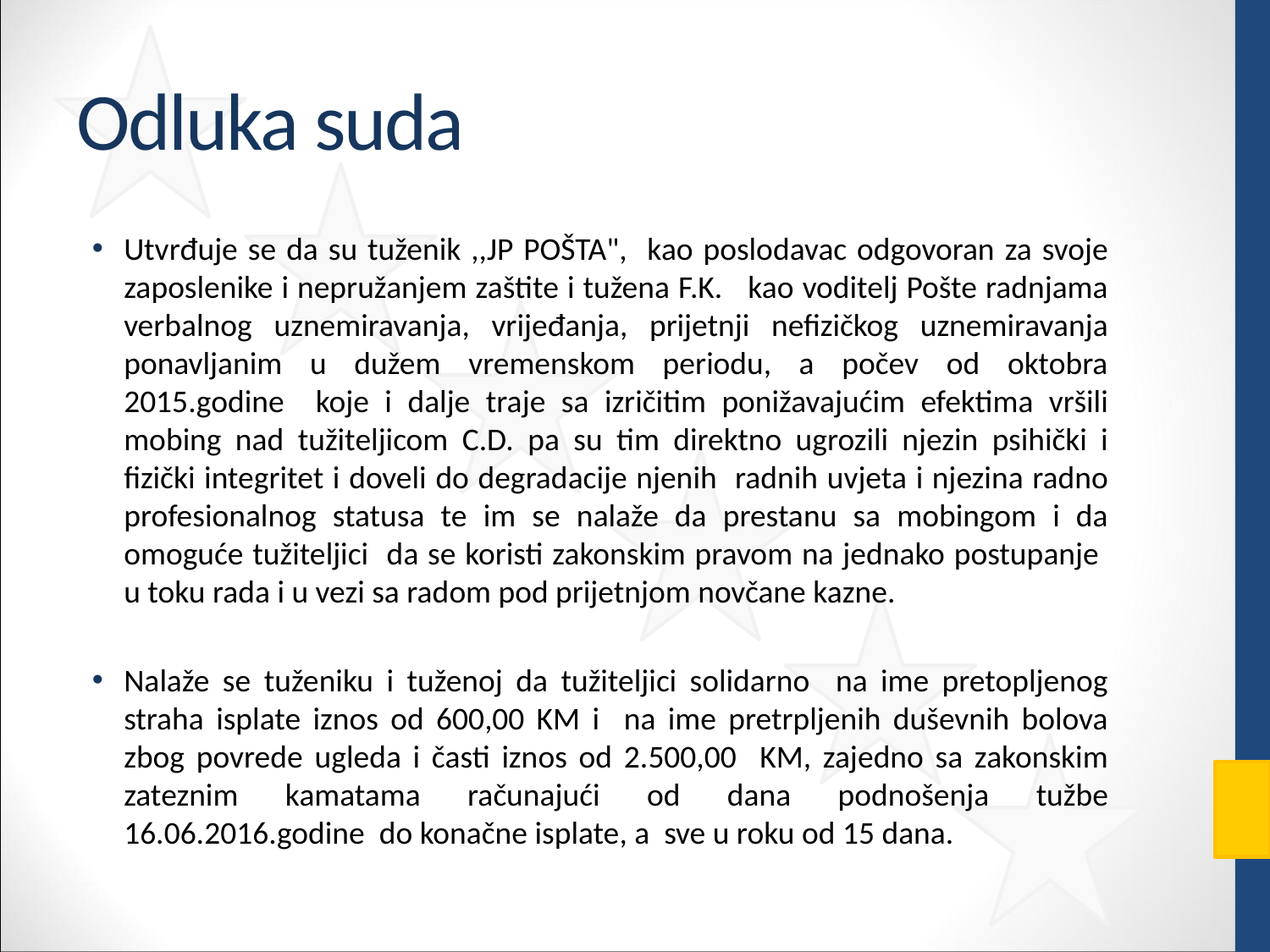

# Odluka suda
Utvrđuje se da su tuženik ,,JP POŠTA",  kao poslodavac odgovoran za svoje zaposlenike i nepružanjem zaštite i tužena F.K.   kao voditelj Pošte radnjama verbalnog uznemiravanja, vrijeđanja, prijetnji nefizičkog uznemiravanja ponavljanim u dužem vremenskom periodu, a počev od oktobra 2015.godine  koje i dalje traje sa izričitim ponižavajućim efektima vršili mobing nad tužiteljicom C.D. pa su tim direktno ugrozili njezin psihički i fizički integritet i doveli do degradacije njenih  radnih uvjeta i njezina radno profesionalnog statusa te im se nalaže da prestanu sa mobingom i da omoguće tužiteljici  da se koristi zakonskim pravom na jednako postupanje  u toku rada i u vezi sa radom pod prijetnjom novčane kazne.

Nalaže se tuženiku i tuženoj da tužiteljici solidarno  na ime pretopljenog straha isplate iznos od 600,00 KM i  na ime pretrpljenih duševnih bolova zbog povrede ugleda i časti iznos od 2.500,00  KM, zajedno sa zakonskim zateznim kamatama računajući od dana podnošenja tužbe 16.06.2016.godine  do konačne isplate, a  sve u roku od 15 dana.